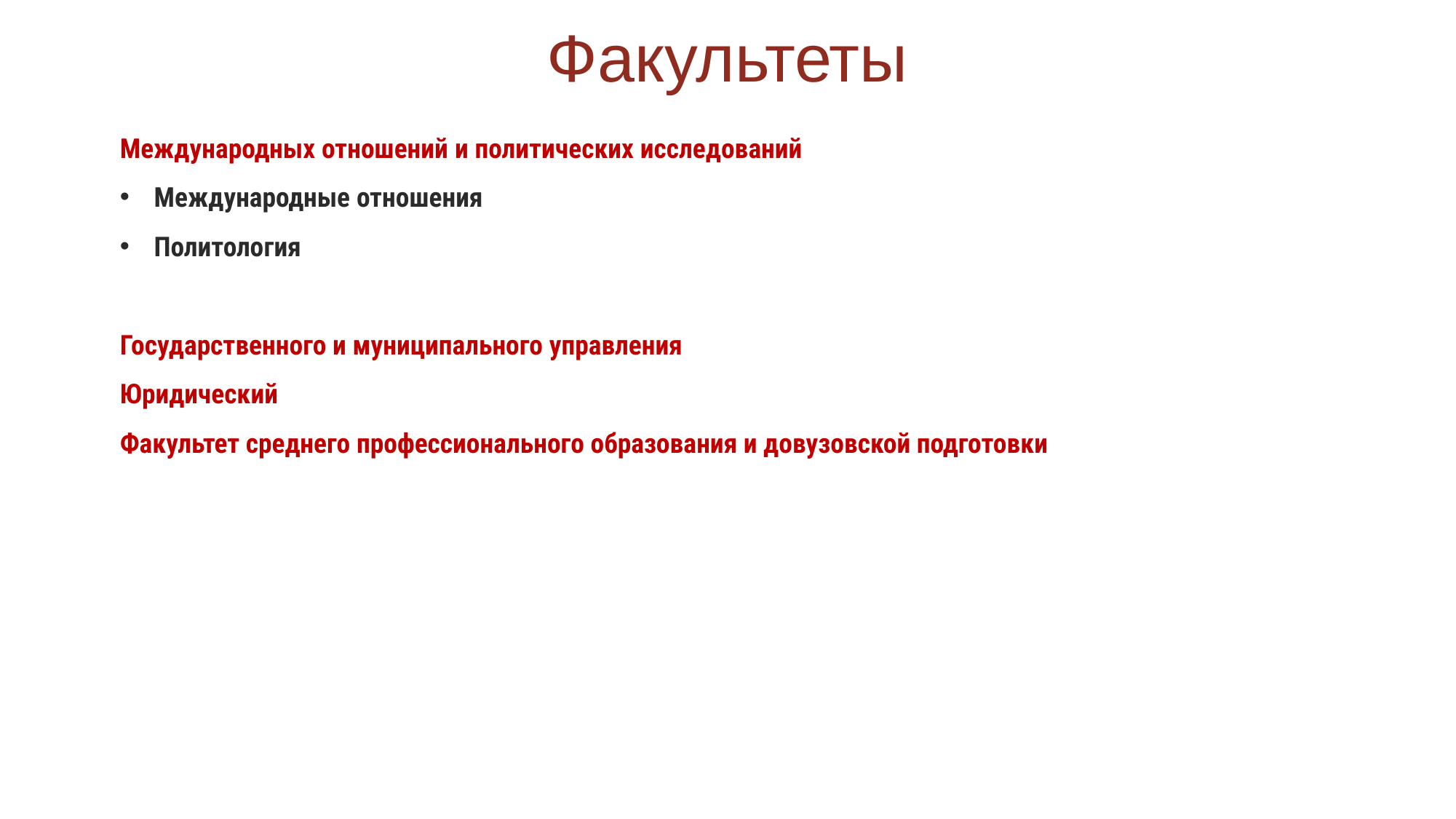

# Факультеты
Международных отношений и политических исследований
Международные отношения
Политология

Государственного и муниципального управления
Юридический
Факультет среднего профессионального образования и довузовской подготовки